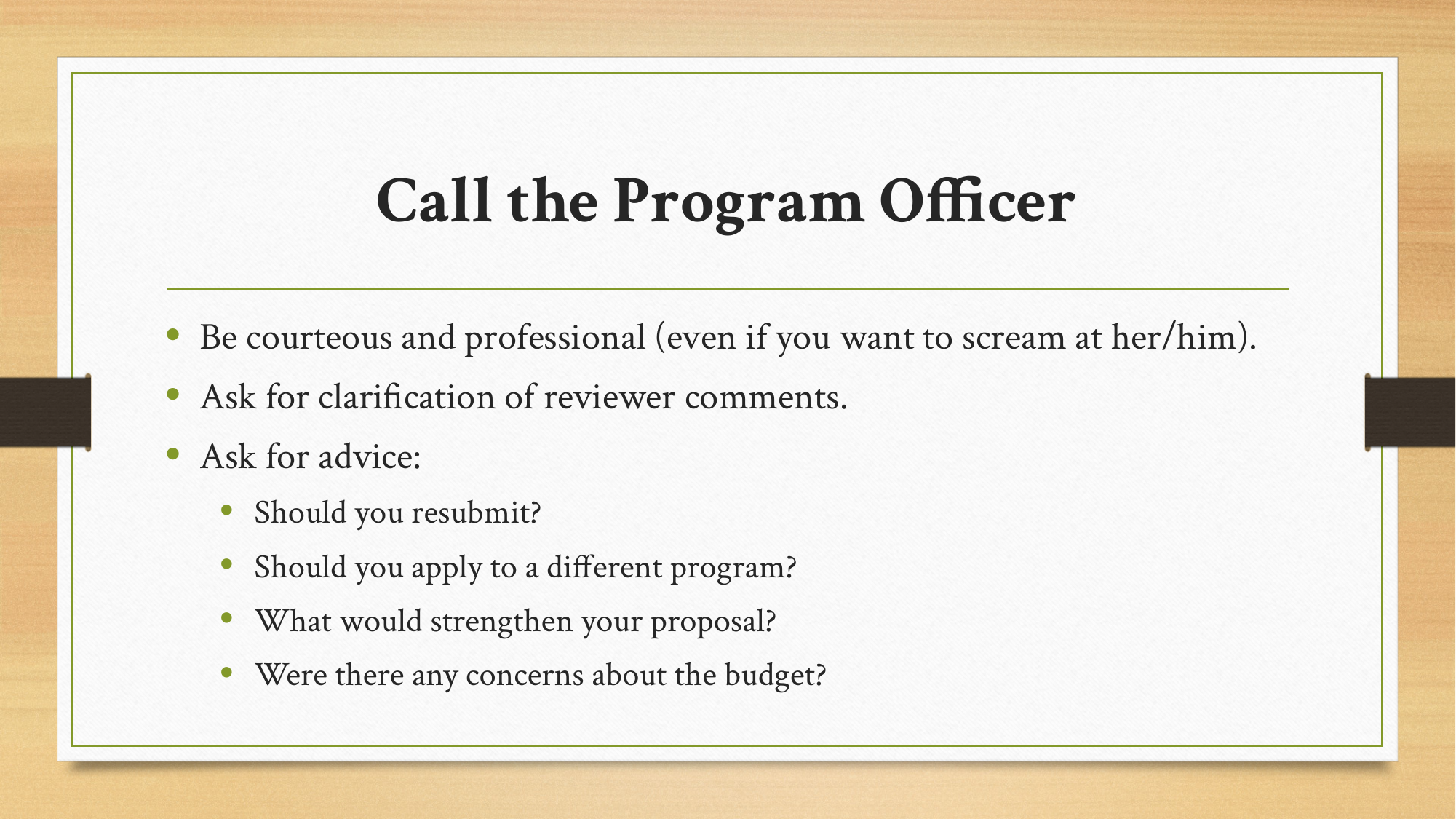

# Call the Program Officer
Be courteous and professional (even if you want to scream at her/him).
Ask for clarification of reviewer comments.
Ask for advice:
Should you resubmit?
Should you apply to a different program?
What would strengthen your proposal?
Were there any concerns about the budget?